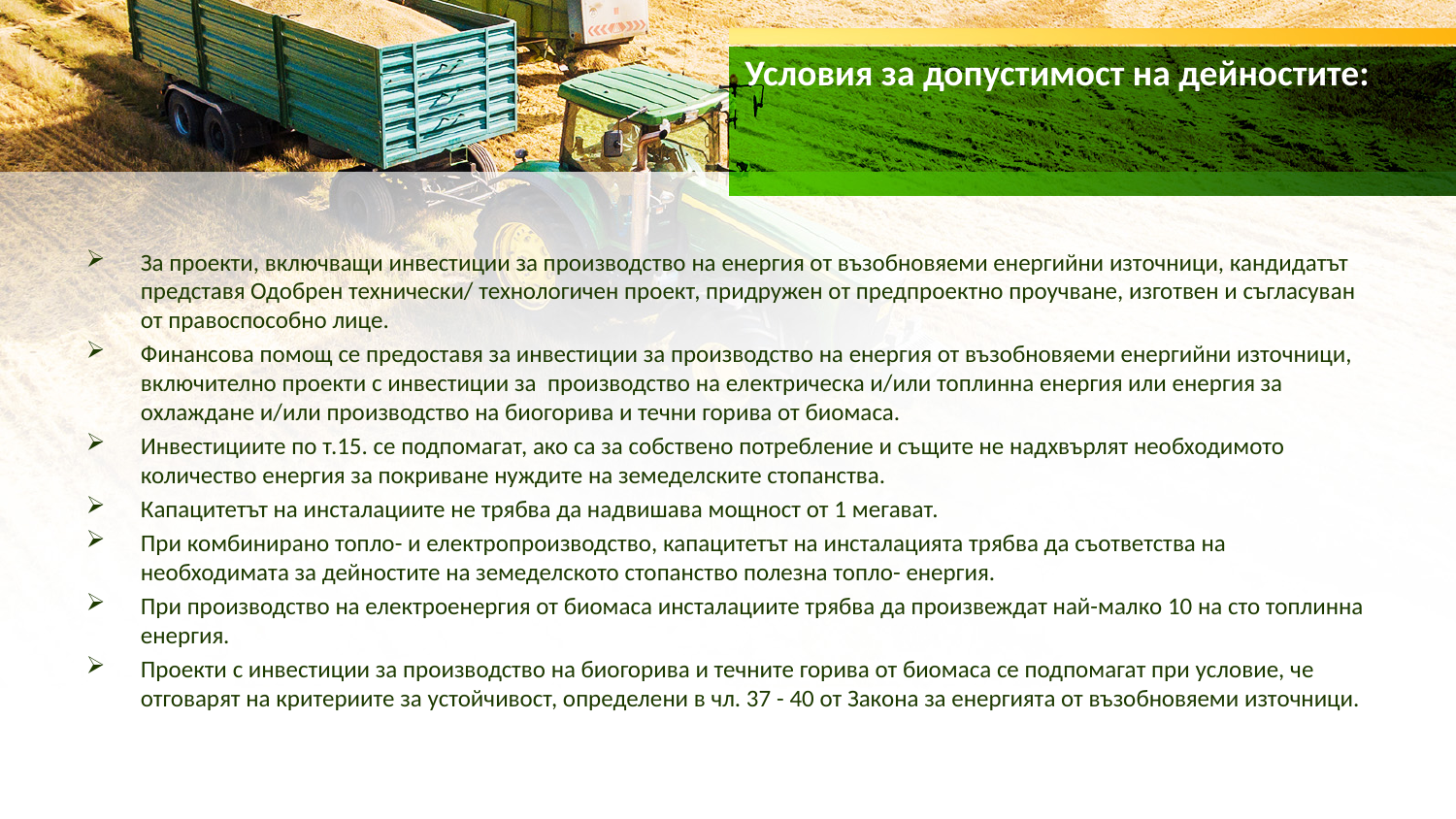

# Условия за допустимост на дейностите:
За проекти, включващи инвестиции за производство на енергия от възобновяеми енергийни източници, кандидатът представя Одобрен технически/ технологичен проект, придружен от предпроектно проучване, изготвен и съгласуван от правоспособно лице.
Финансова помощ се предоставя за инвестиции за производство на енергия от възобновяеми енергийни източници, включително проекти с инвестиции за  производство на електрическа и/или топлинна енергия или енергия за охлаждане и/или производство на биогорива и течни горива от биомаса.
Инвестициите по т.15. се подпомагат, ако са за собствено потребление и същите не надхвърлят необходимото количество енергия за покриване нуждите на земеделските стопанства.
Капацитетът на инсталациите не трябва да надвишава мощност от 1 мегават.
При комбинирано топло- и електропроизводство, капацитетът на инсталацията трябва да съответства на необходимата за дейностите на земеделското стопанство полезна топло- енергия.
При производство на електроенергия от биомаса инсталациите трябва да произвеждат най-малко 10 на сто топлинна енергия.
Проекти с инвестиции за производство на биогорива и течните горива от биомаса се подпомагат при условие, че отговарят на критериите за устойчивост, определени в чл. 37 - 40 от Закона за енергията от възобновяеми източници.